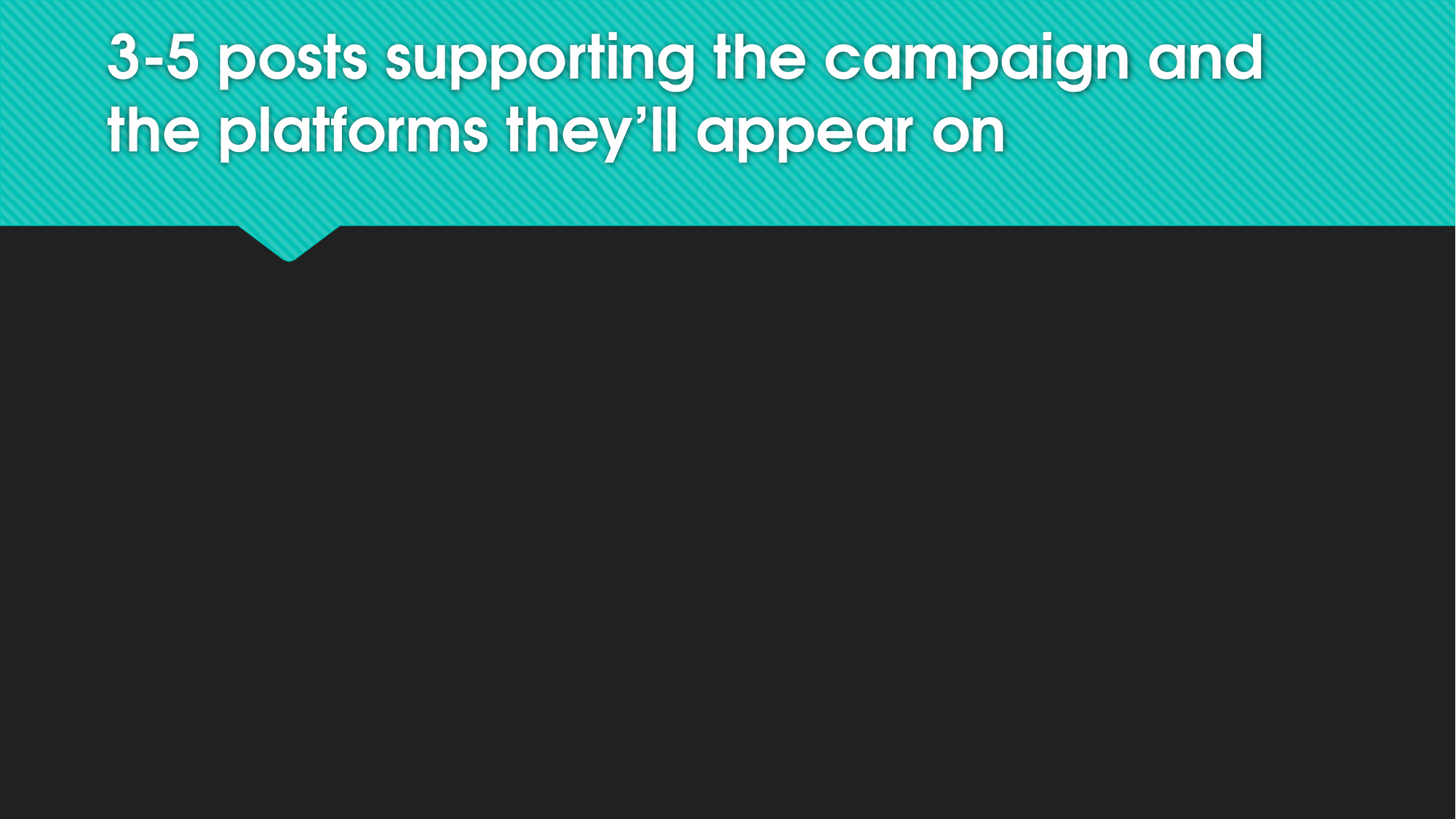

# 3-5 posts supporting the campaign and the platforms they’ll appear on